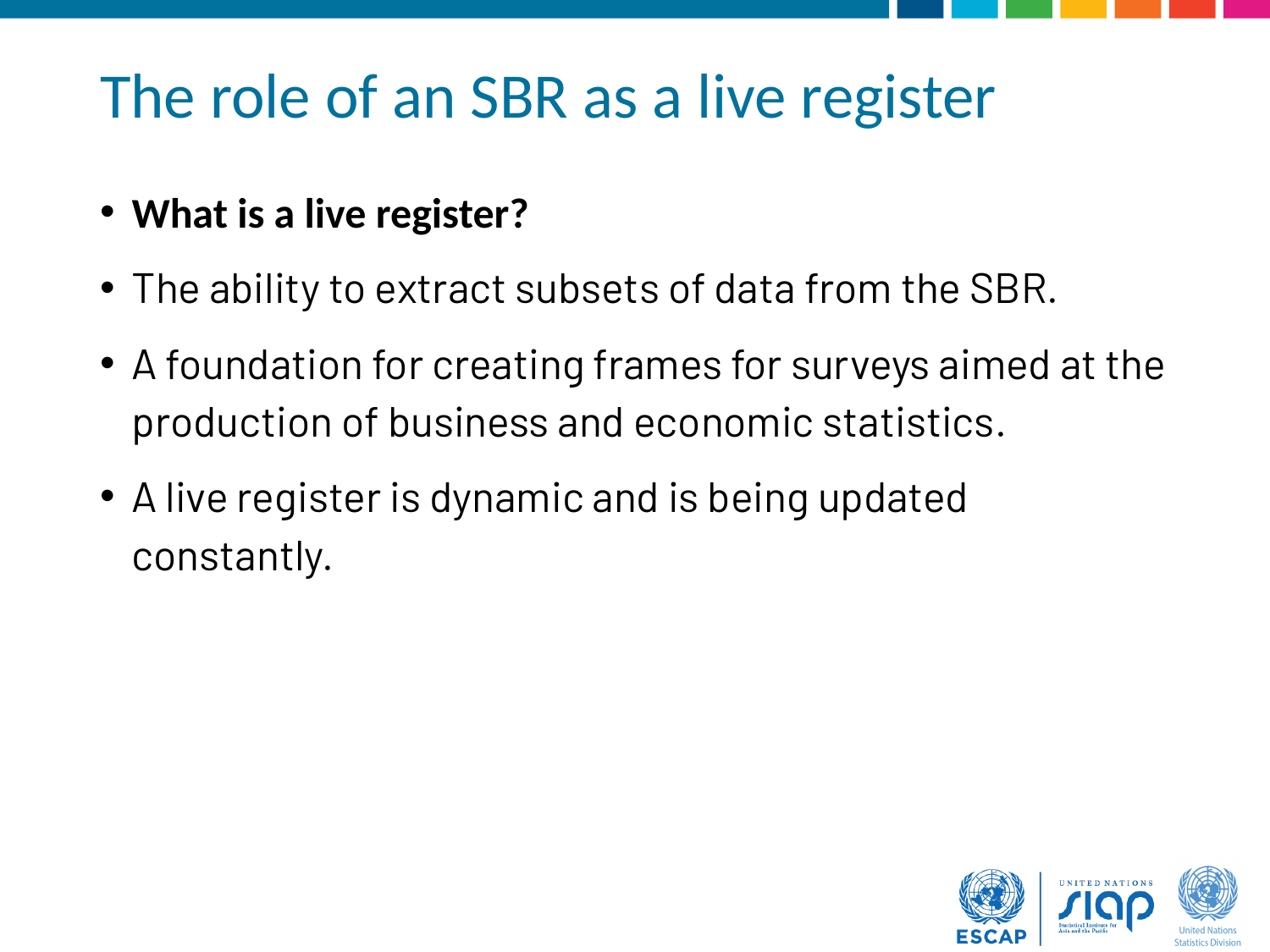

# The role of an SBR as a live register
What is a live register?
The ability to extract subsets of data from the SBR.
A foundation for creating frames for surveys aimed at the production of business and economic statistics.
A live register is dynamic and is being updated constantly.